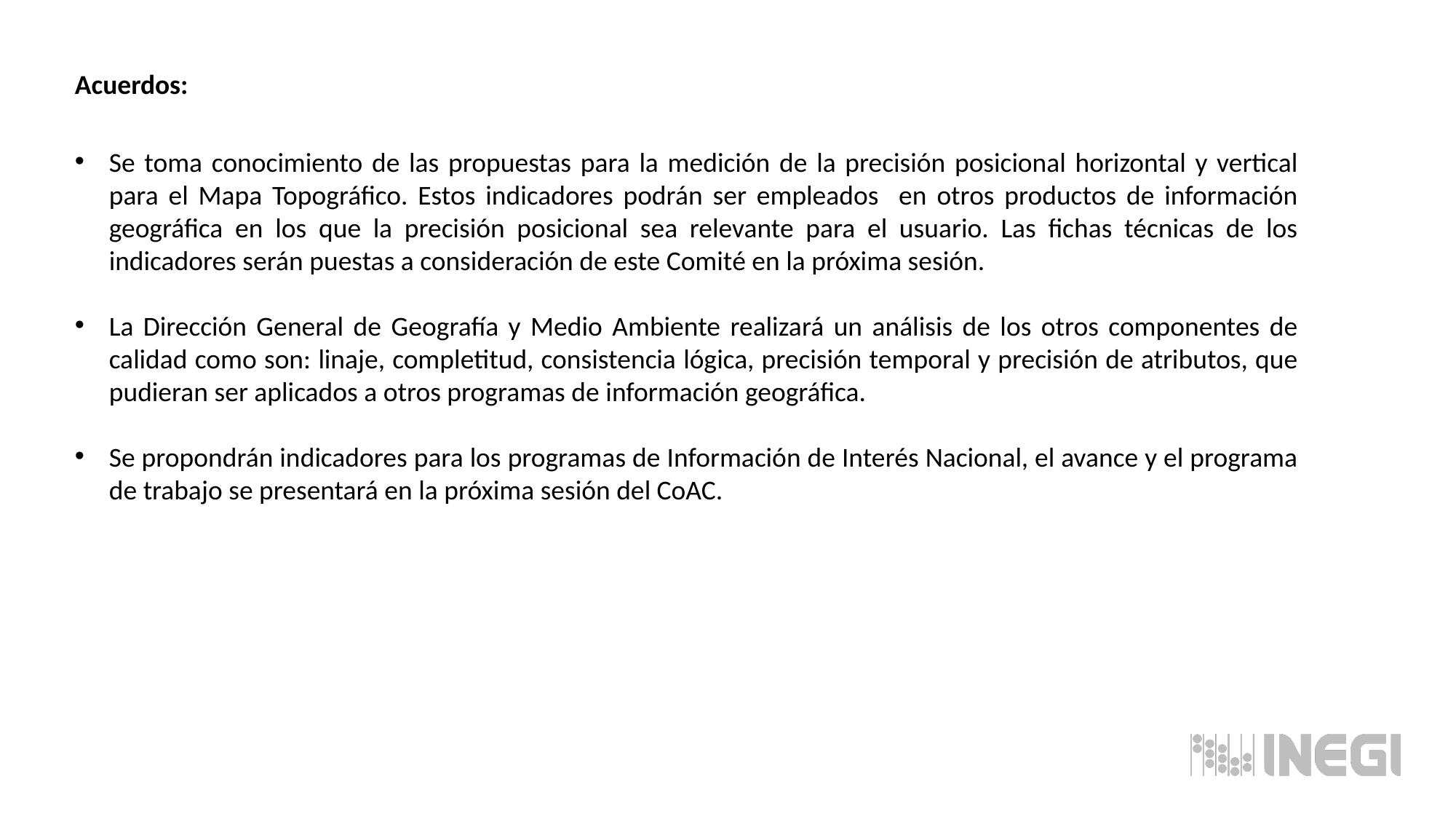

Acuerdos:

Se toma conocimiento de las propuestas para la medición de la precisión posicional horizontal y vertical para el Mapa Topográfico. Estos indicadores podrán ser empleados  en otros productos de información geográfica en los que la precisión posicional sea relevante para el usuario. Las fichas técnicas de los indicadores serán puestas a consideración de este Comité en la próxima sesión.

La Dirección General de Geografía y Medio Ambiente realizará un análisis de los otros componentes de calidad como son: linaje, completitud, consistencia lógica, precisión temporal y precisión de atributos, que pudieran ser aplicados a otros programas de información geográfica.

Se propondrán indicadores para los programas de Información de Interés Nacional, el avance y el programa de trabajo se presentará en la próxima sesión del CoAC.